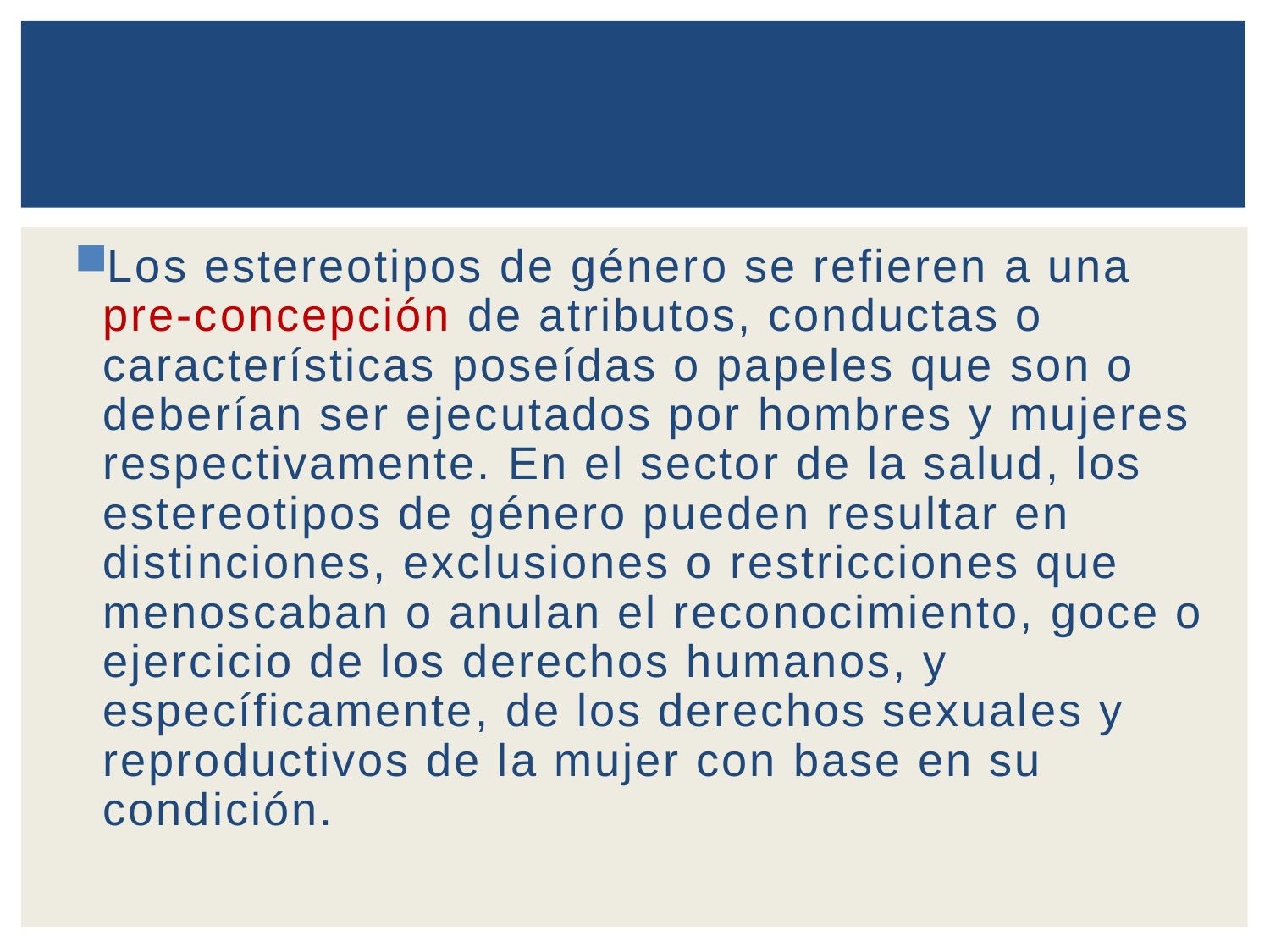

Los estereotipos de género se refieren a una pre-concepción de atributos, conductas o características poseídas o papeles que son o deberían ser ejecutados por hombres y mujeres respectivamente. En el sector de la salud, los estereotipos de género pueden resultar en distinciones, exclusiones o restricciones que menoscaban o anulan el reconocimiento, goce o ejercicio de los derechos humanos, y específicamente, de los derechos sexuales y reproductivos de la mujer con base en su condición.